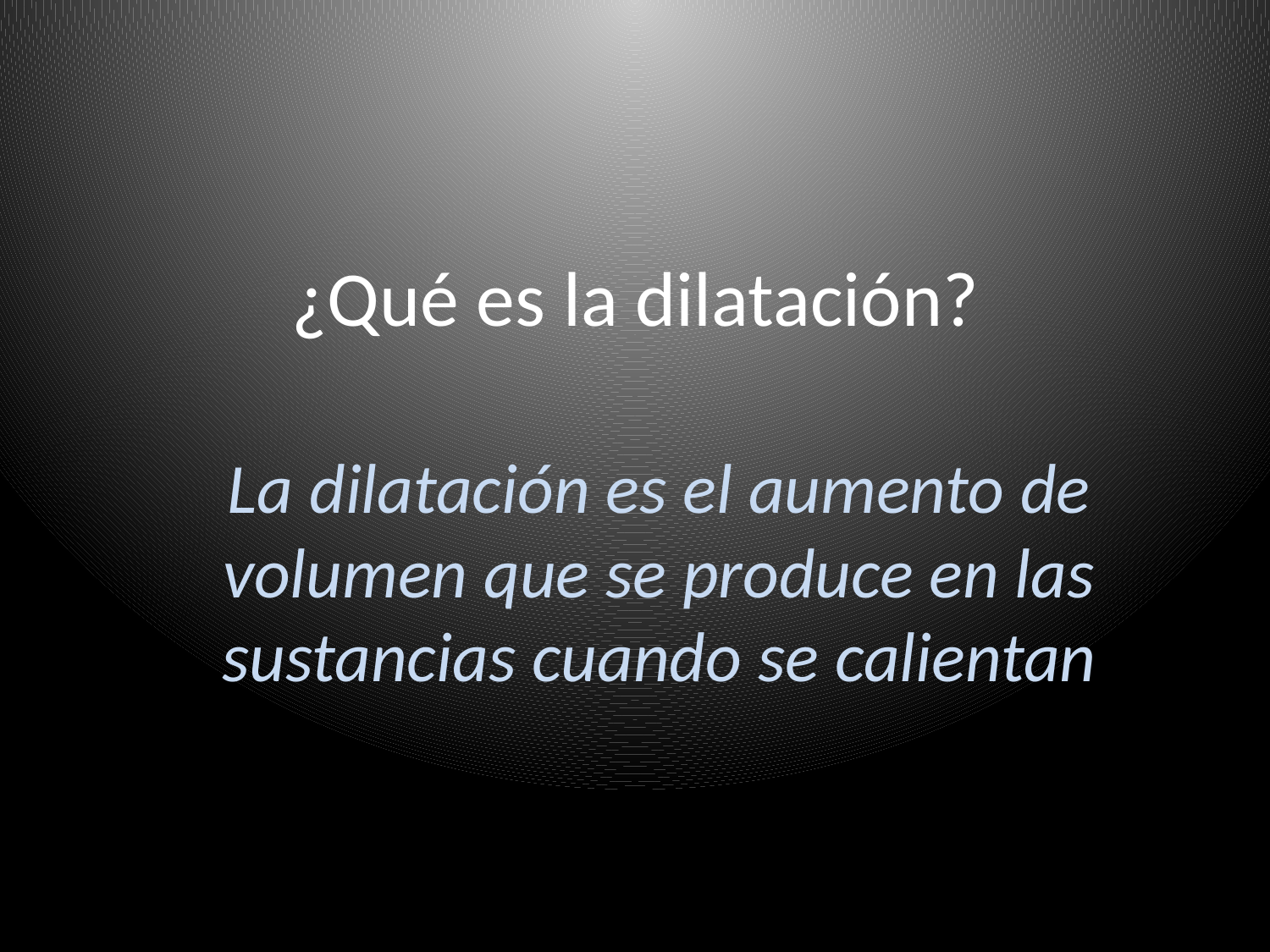

# ¿Qué es la dilatación?
La dilatación es el aumento de volumen que se produce en las sustancias cuando se calientan